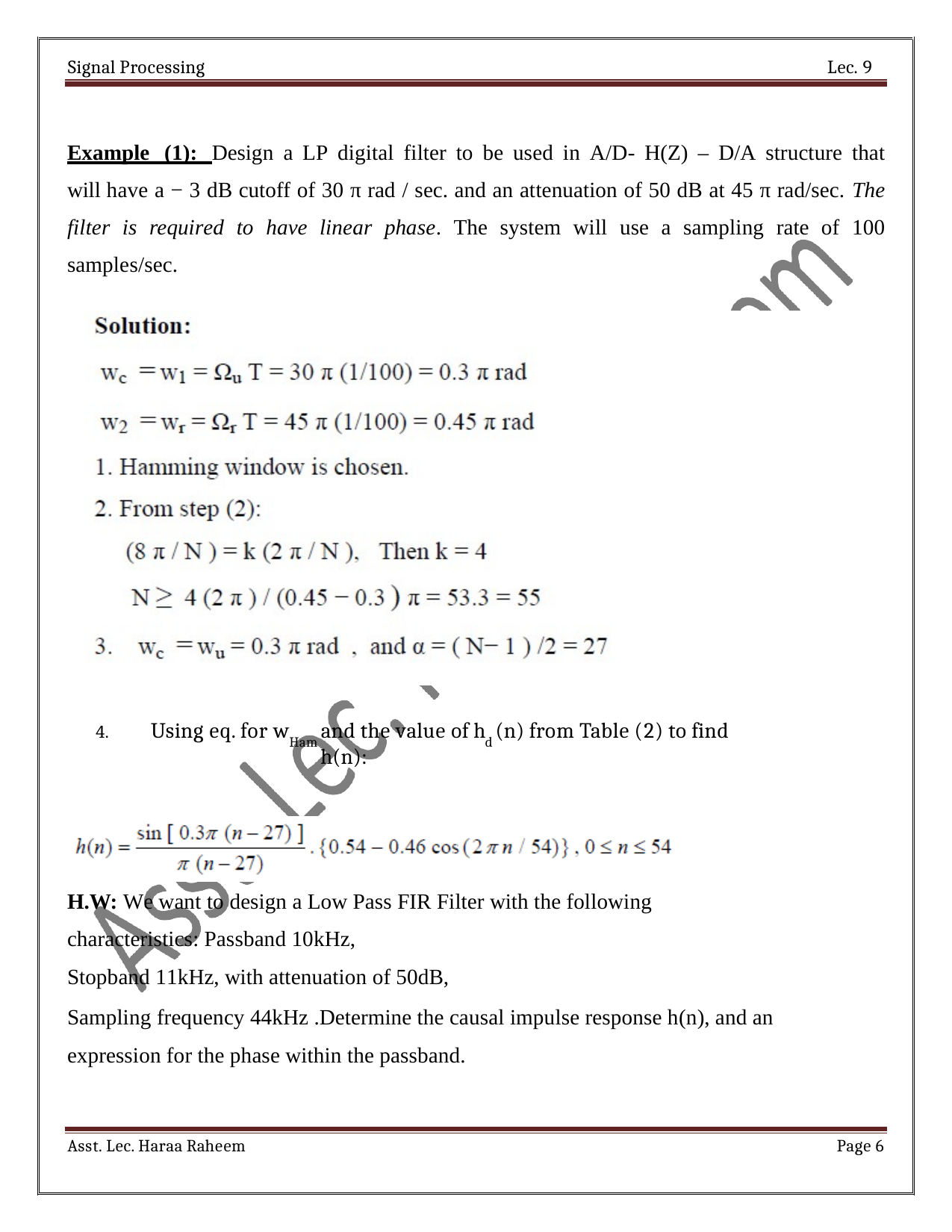

Signal Processing
Lec. 9

Example  (1):  Design a LP digital filter to be used in A/D- H(Z) – D/A structure that will have a − 3 dB cutoff of 30 π rad / sec. and an attenuation of 50 dB at 45 π rad/sec. The filter is required to have linear phase. The system will use a sampling rate of 100 samples/sec.

Using eq. for w
and the value of h  (n) from Table (2) to find h(n):
4.
Ham
d

H.W: We want to design a Low Pass FIR Filter with the following characteristics: Passband 10kHz,

Stopband 11kHz, with attenuation of 50dB,
Sampling frequency 44kHz .Determine the causal impulse response h(n), and an expression for the phase within the passband.

Asst. Lec. Haraa Raheem
Page 6